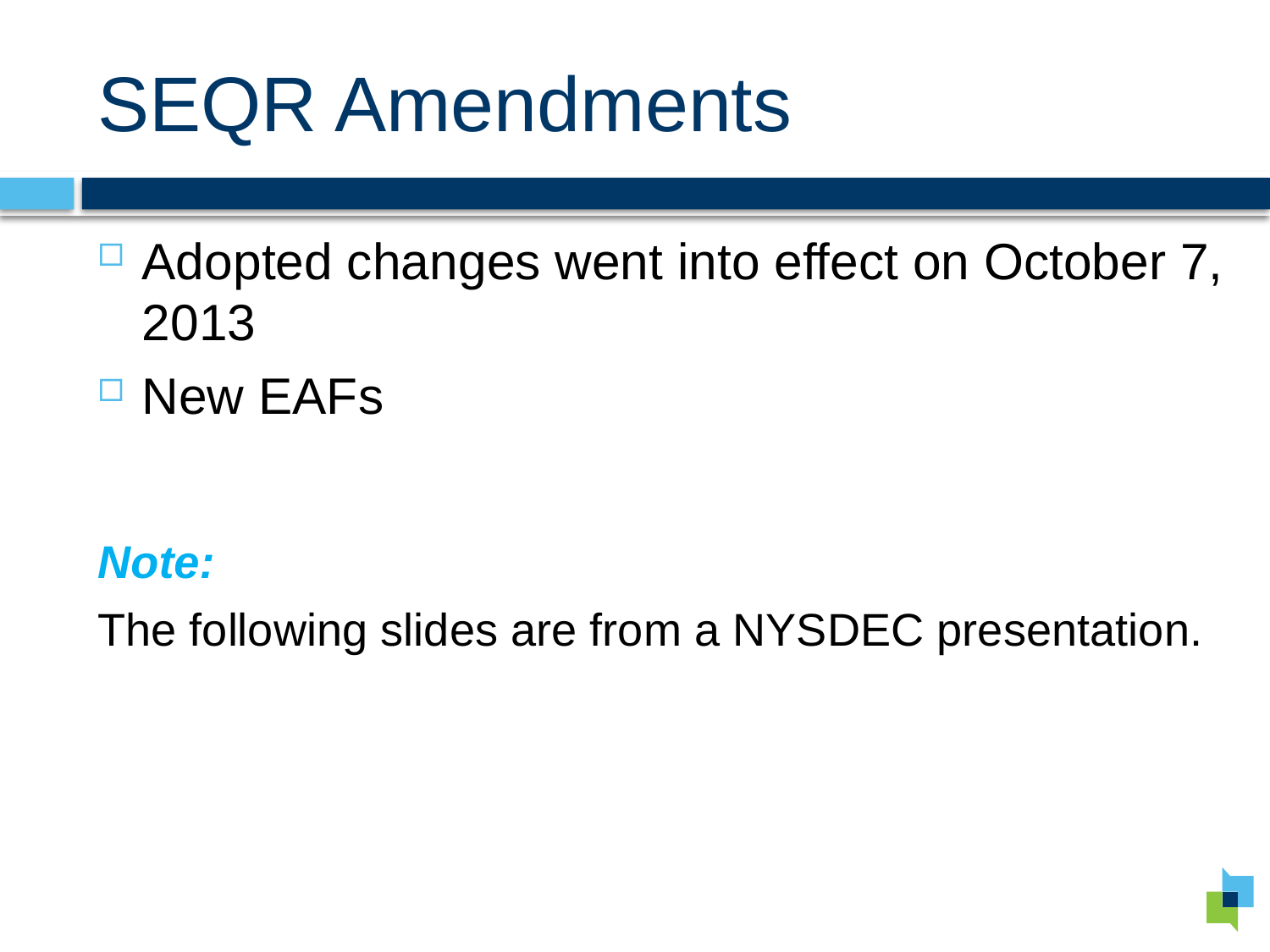

# SEQR Amendments
Adopted changes went into effect on October 7, 2013
New EAFs

Note:
The following slides are from a NYSDEC presentation.